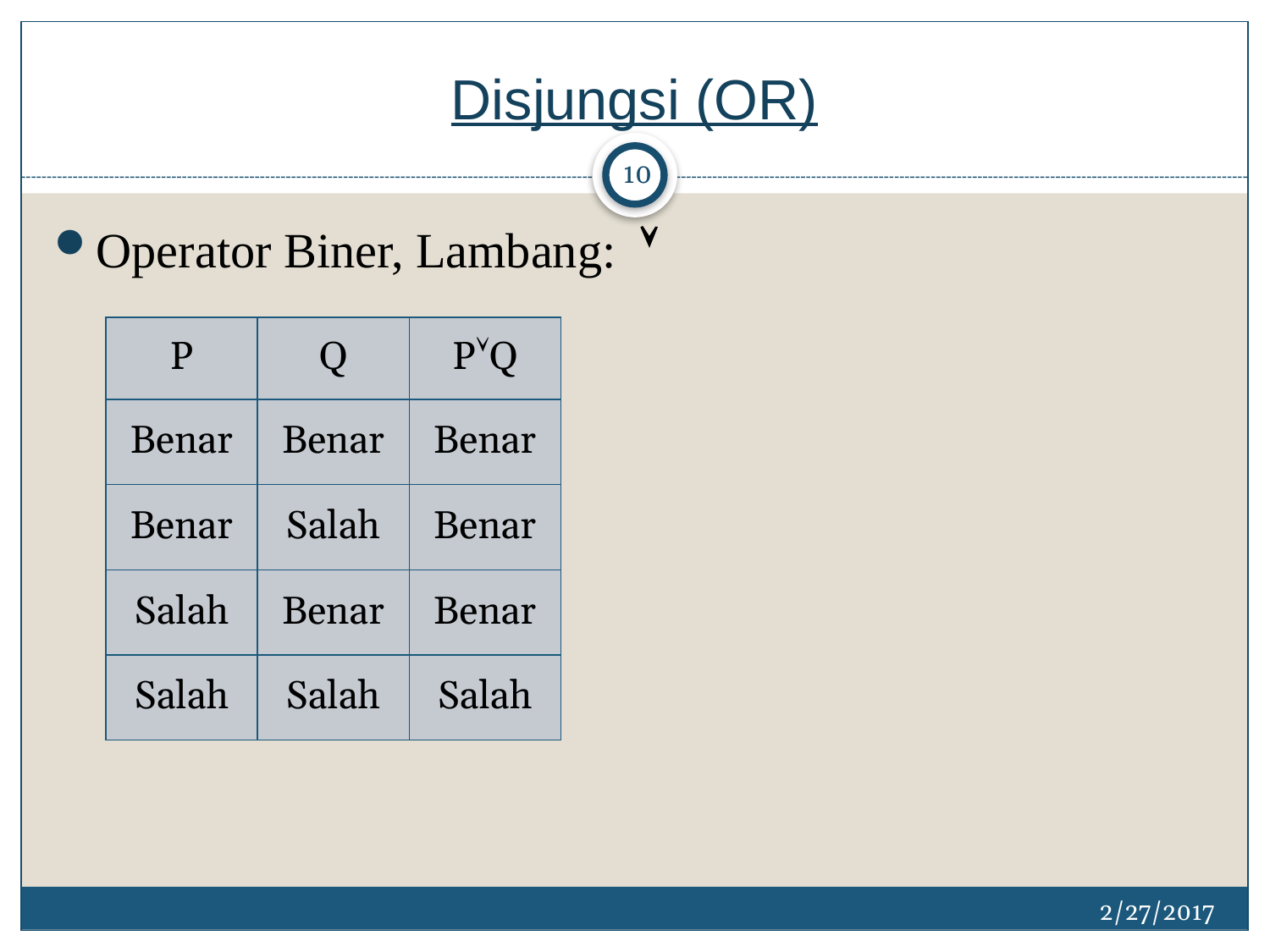

# Disjungsi (OR)
10
Operator Biner, Lambang:  ∨

| P | Q | P∨Q |
| --- | --- | --- |
| Benar | Benar | Benar |
| Benar | Salah | Benar |
| Salah | Benar | Benar |
| Salah | Salah | Salah |
2/27/2017